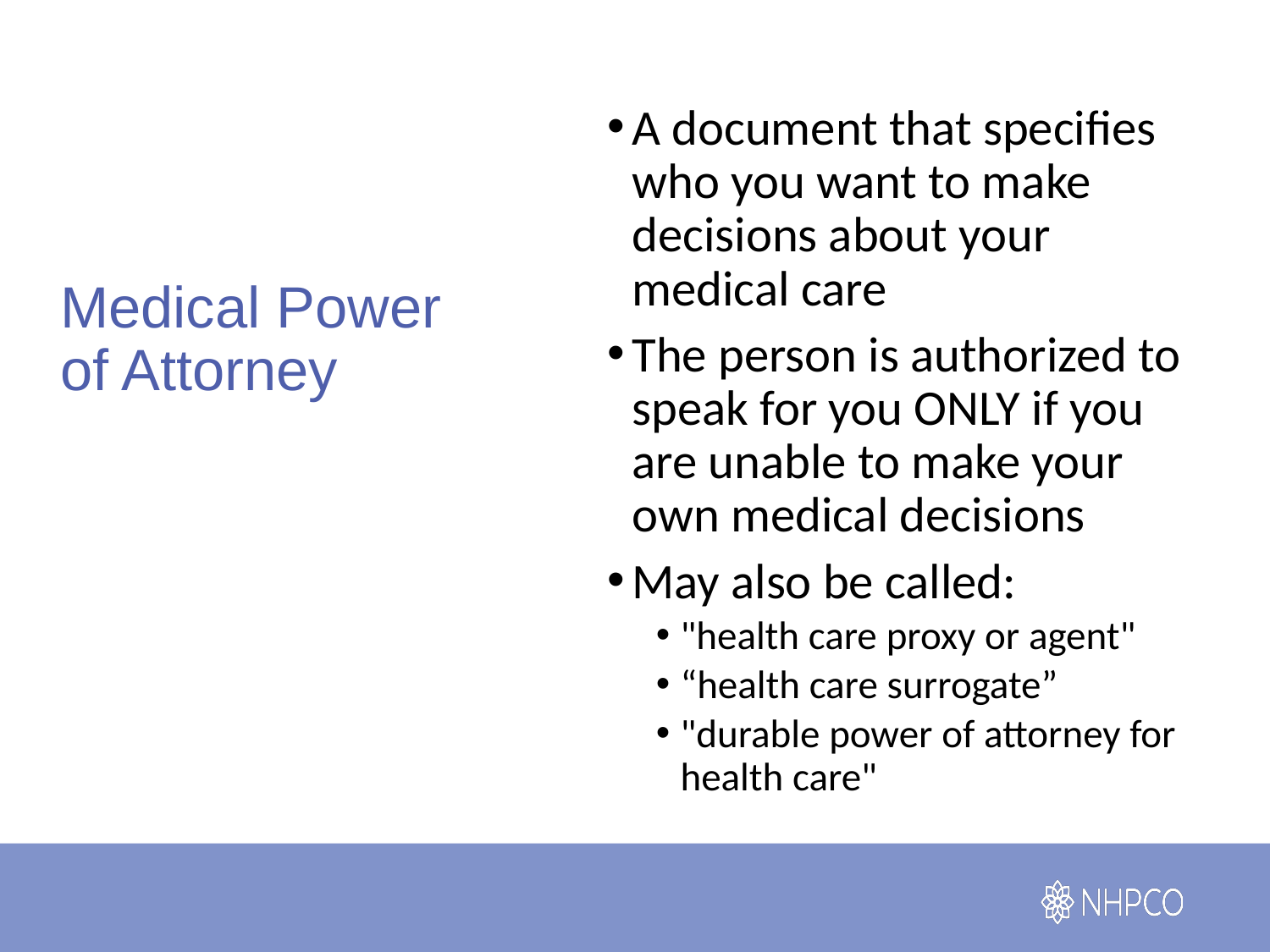

A document that specifies who you want to make decisions about your medical care
The person is authorized to speak for you ONLY if you are unable to make your own medical decisions
May also be called:
"health care proxy or agent"
“health care surrogate”
"durable power of attorney for health care"
# Medical Power of Attorney